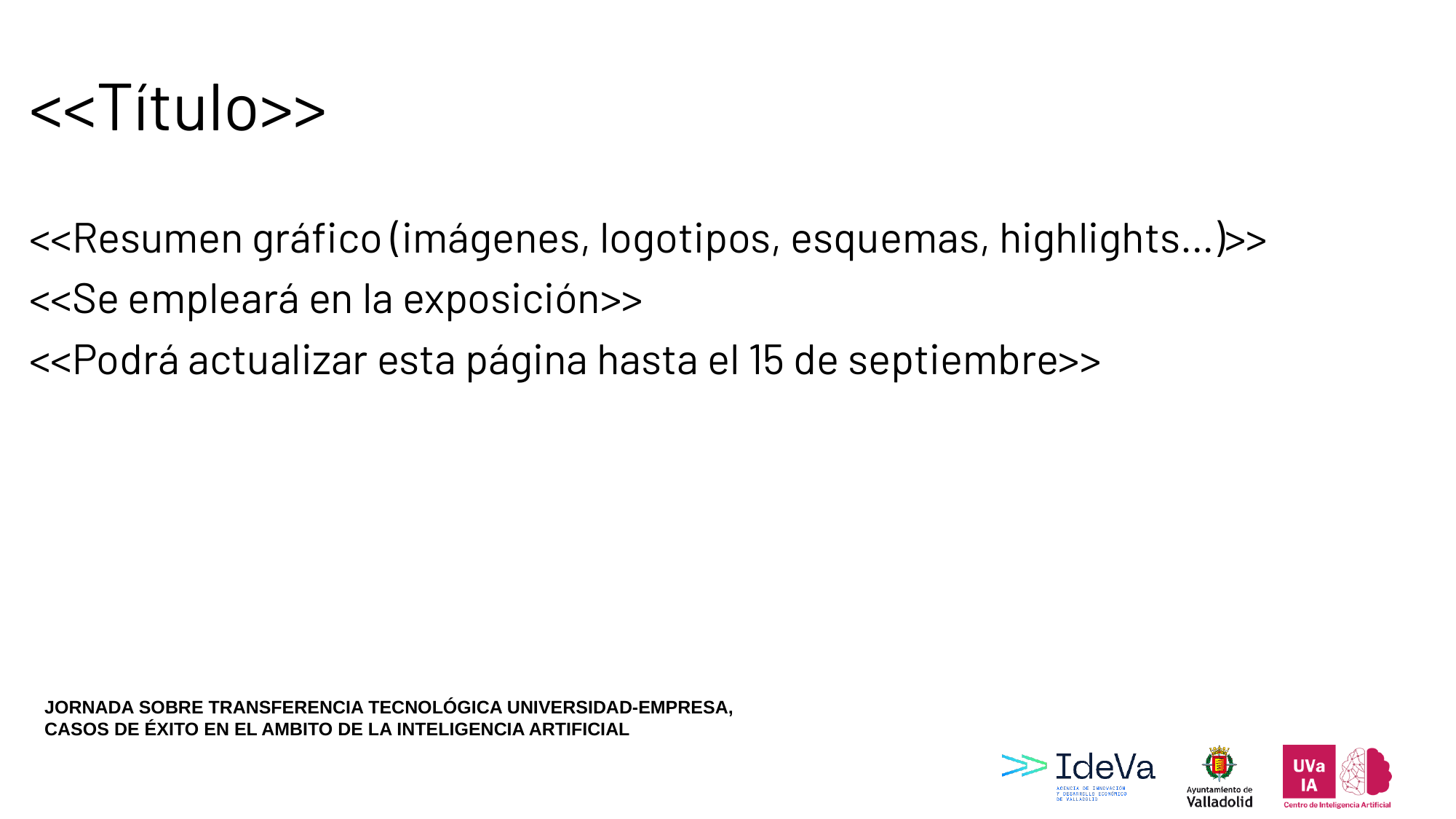

# <<Título>>
<<Resumen gráfico (imágenes, logotipos, esquemas, highlights…)>>
<<Se empleará en la exposición>>
<<Podrá actualizar esta página hasta el 15 de septiembre>>